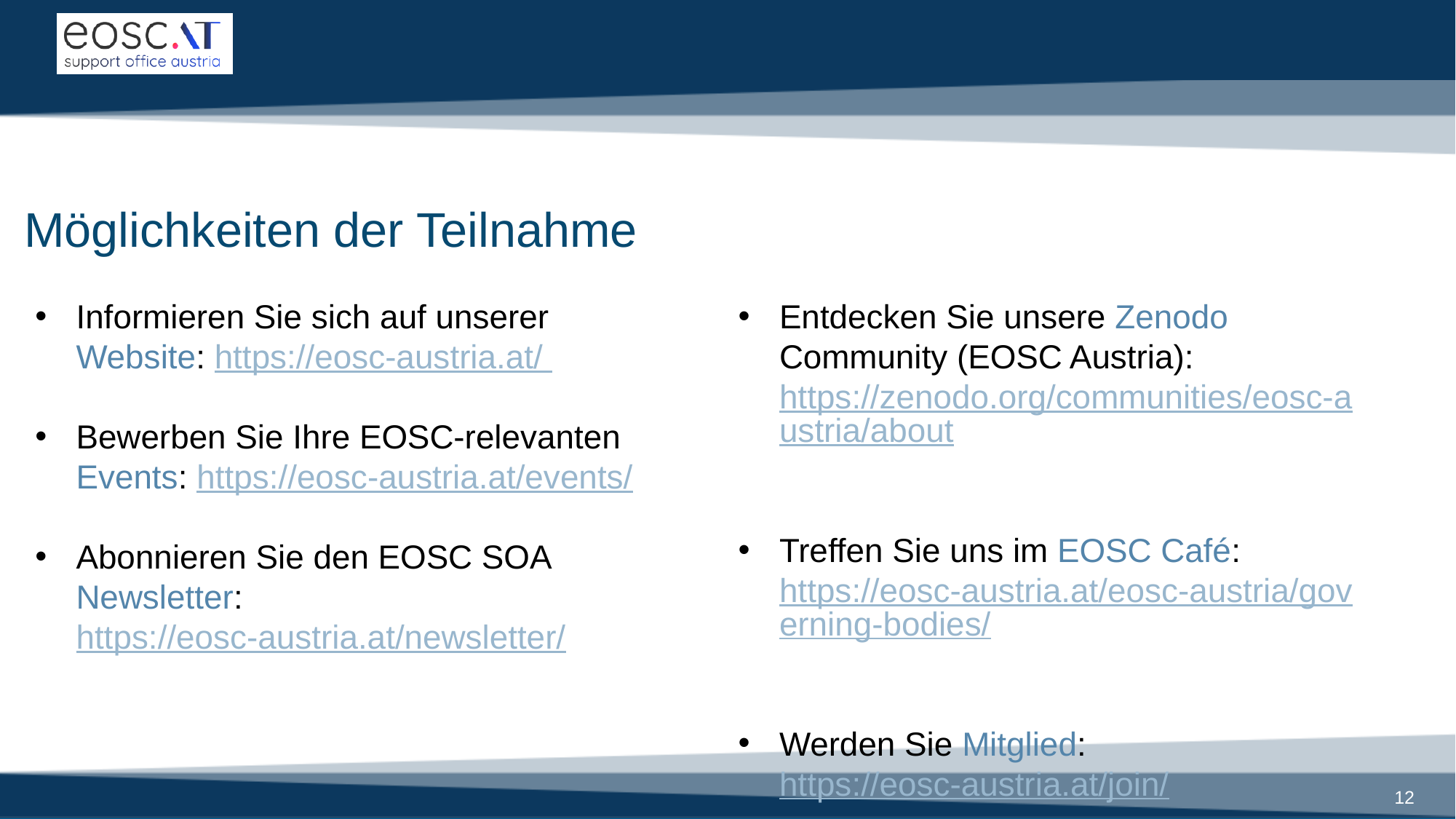

# Möglichkeiten der Teilnahme
Informieren Sie sich auf unserer Website: https://eosc-austria.at/

Bewerben Sie Ihre EOSC-relevanten Events: https://eosc-austria.at/events/

Abonnieren Sie den EOSC SOA Newsletter: https://eosc-austria.at/newsletter/
Entdecken Sie unsere Zenodo Community (EOSC Austria): https://zenodo.org/communities/eosc-austria/about

Treffen Sie uns im EOSC Café: https://eosc-austria.at/eosc-austria/governing-bodies/

Werden Sie Mitglied: https://eosc-austria.at/join/
12